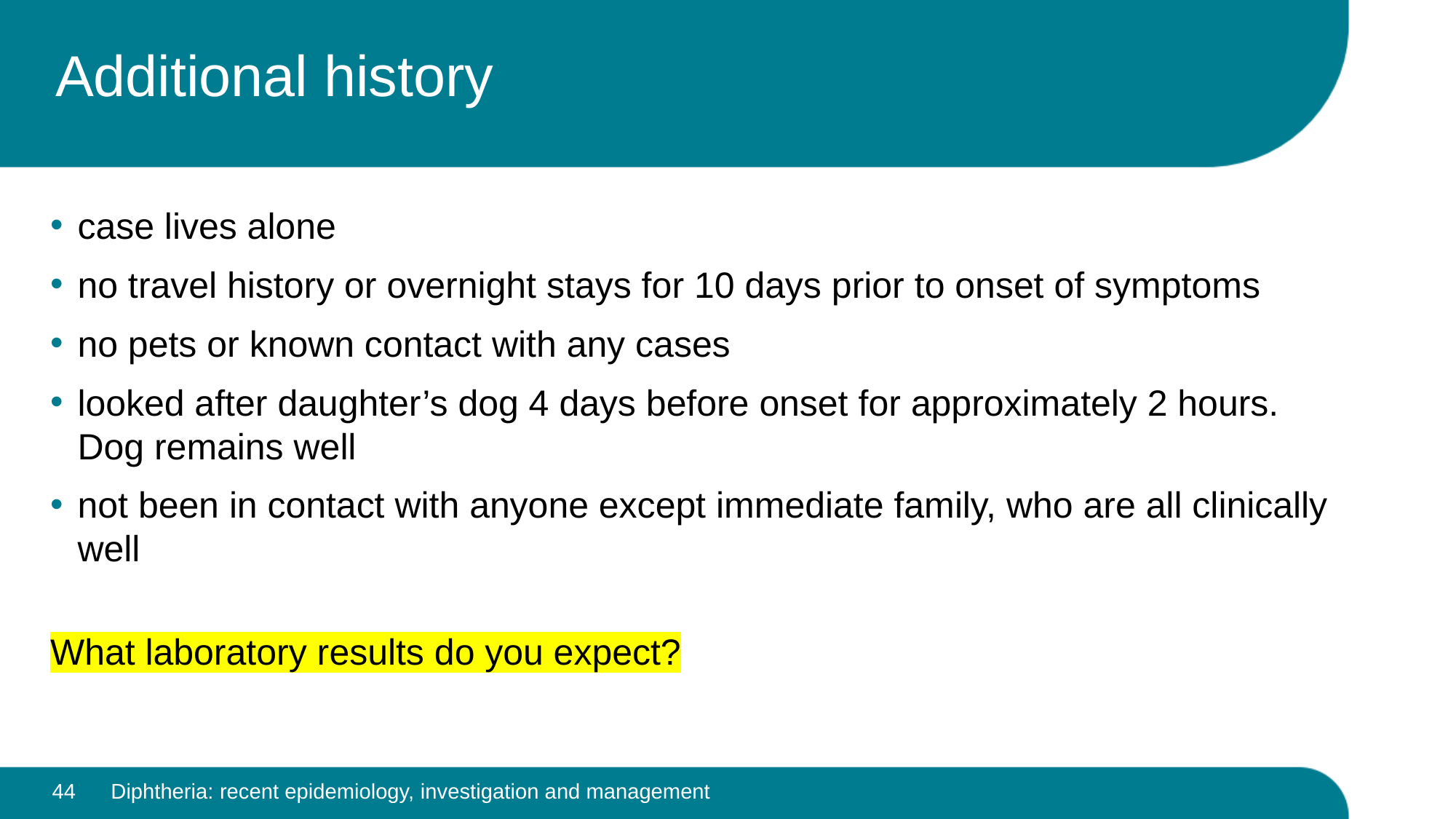

# Additional history
case lives alone
no travel history or overnight stays for 10 days prior to onset of symptoms
no pets or known contact with any cases
looked after daughter’s dog 4 days before onset for approximately 2 hours. Dog remains well
not been in contact with anyone except immediate family, who are all clinically well

What laboratory results do you expect?
44
Diphtheria: recent epidemiology, investigation and management